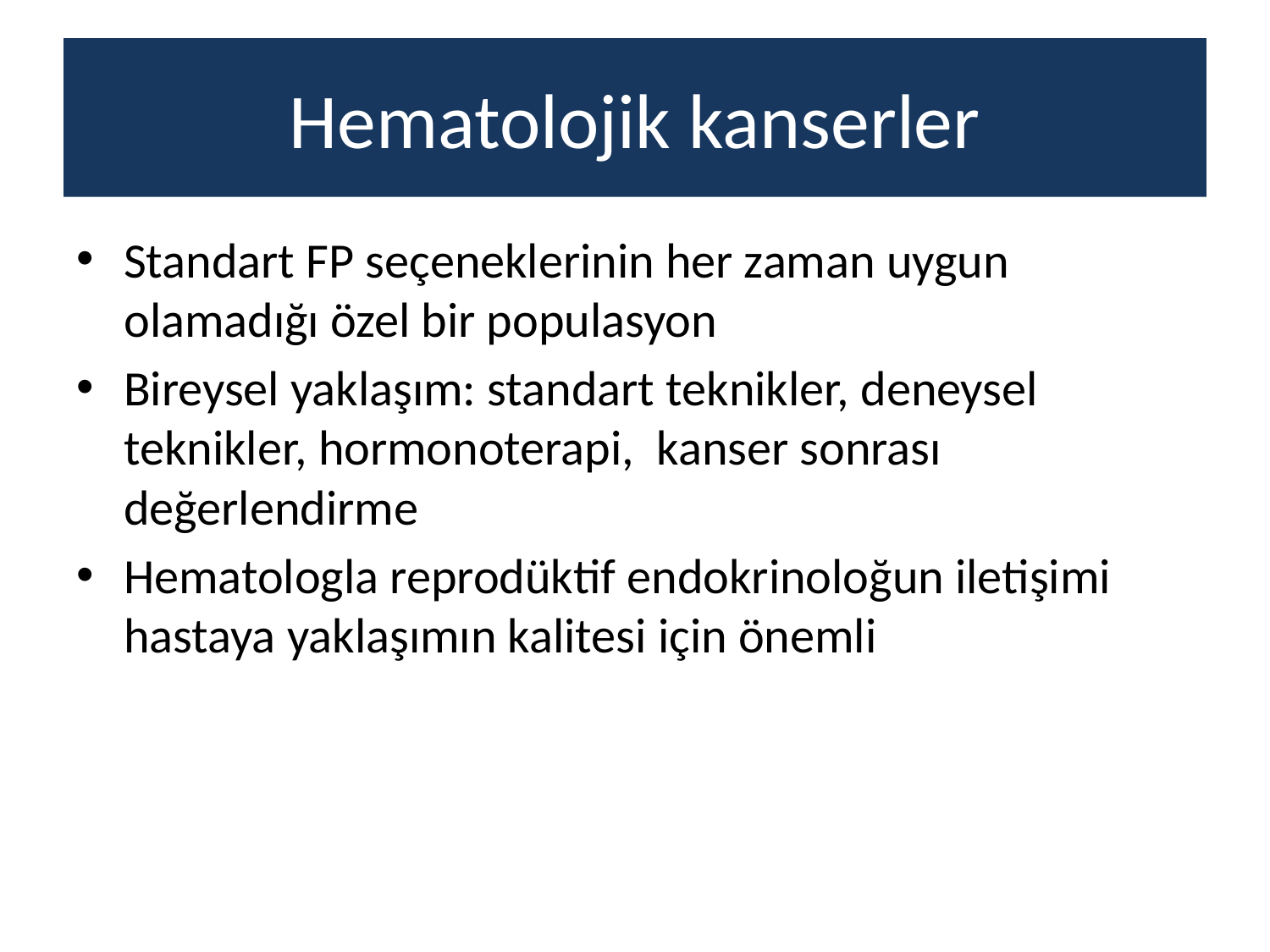

# Hematolojik kanserler
Standart FP seçeneklerinin her zaman uygun olamadığı özel bir populasyon
Bireysel yaklaşım: standart teknikler, deneysel teknikler, hormonoterapi,  kanser sonrası değerlendirme
Hematologla reprodüktif endokrinoloğun iletişimi hastaya yaklaşımın kalitesi için önemli